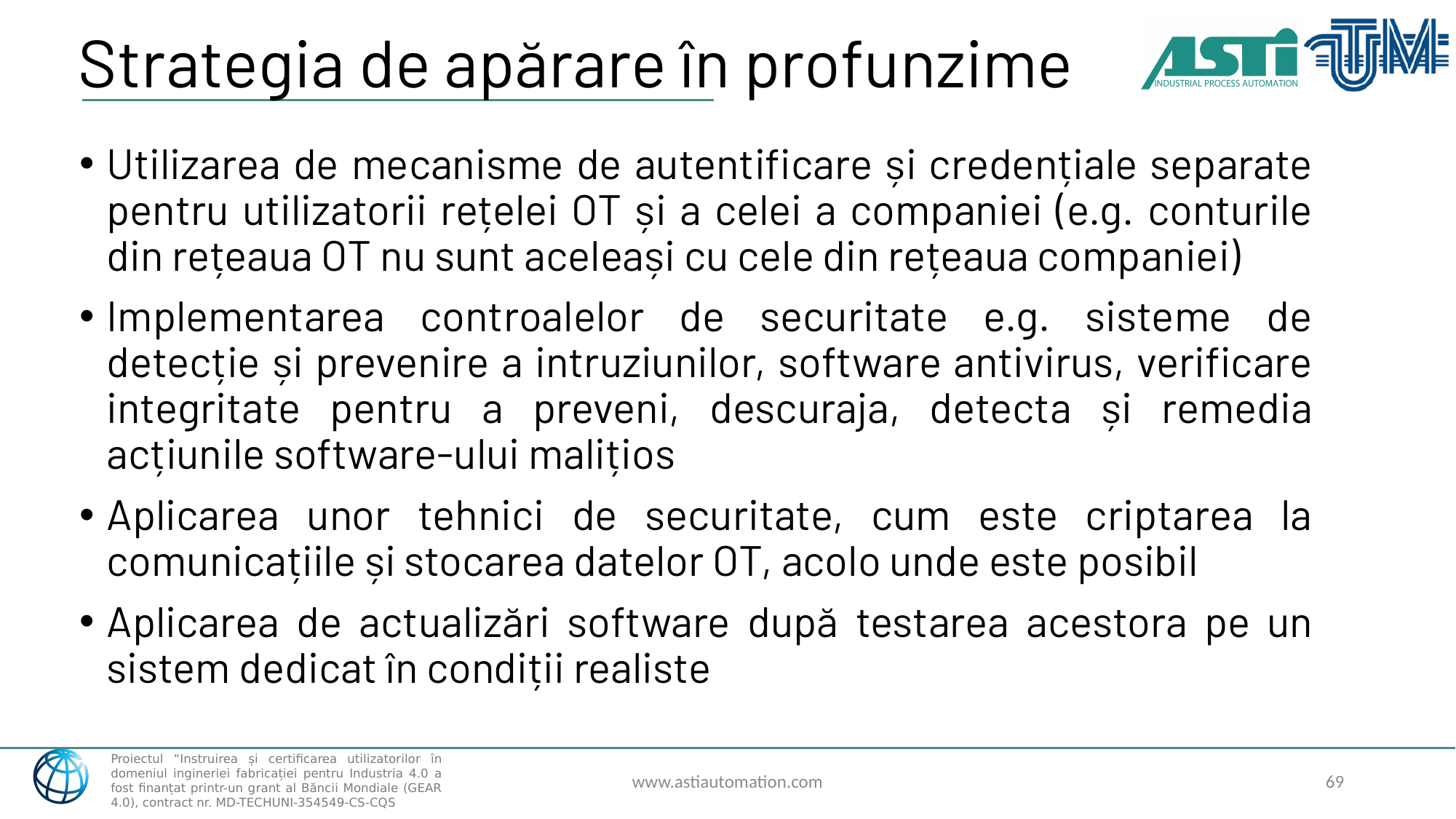

# Strategia de apărare în profunzime
Utilizarea de mecanisme de autentificare și credențiale separate pentru utilizatorii rețelei OT și a celei a companiei (e.g. conturile din rețeaua OT nu sunt aceleași cu cele din rețeaua companiei)
Implementarea controalelor de securitate e.g. sisteme de detecție și prevenire a intruziunilor, software antivirus, verificare integritate pentru a preveni, descuraja, detecta și remedia acțiunile software-ului malițios
Aplicarea unor tehnici de securitate, cum este criptarea la comunicațiile și stocarea datelor OT, acolo unde este posibil
Aplicarea de actualizări software după testarea acestora pe un sistem dedicat în condiții realiste
www.astiautomation.com
69